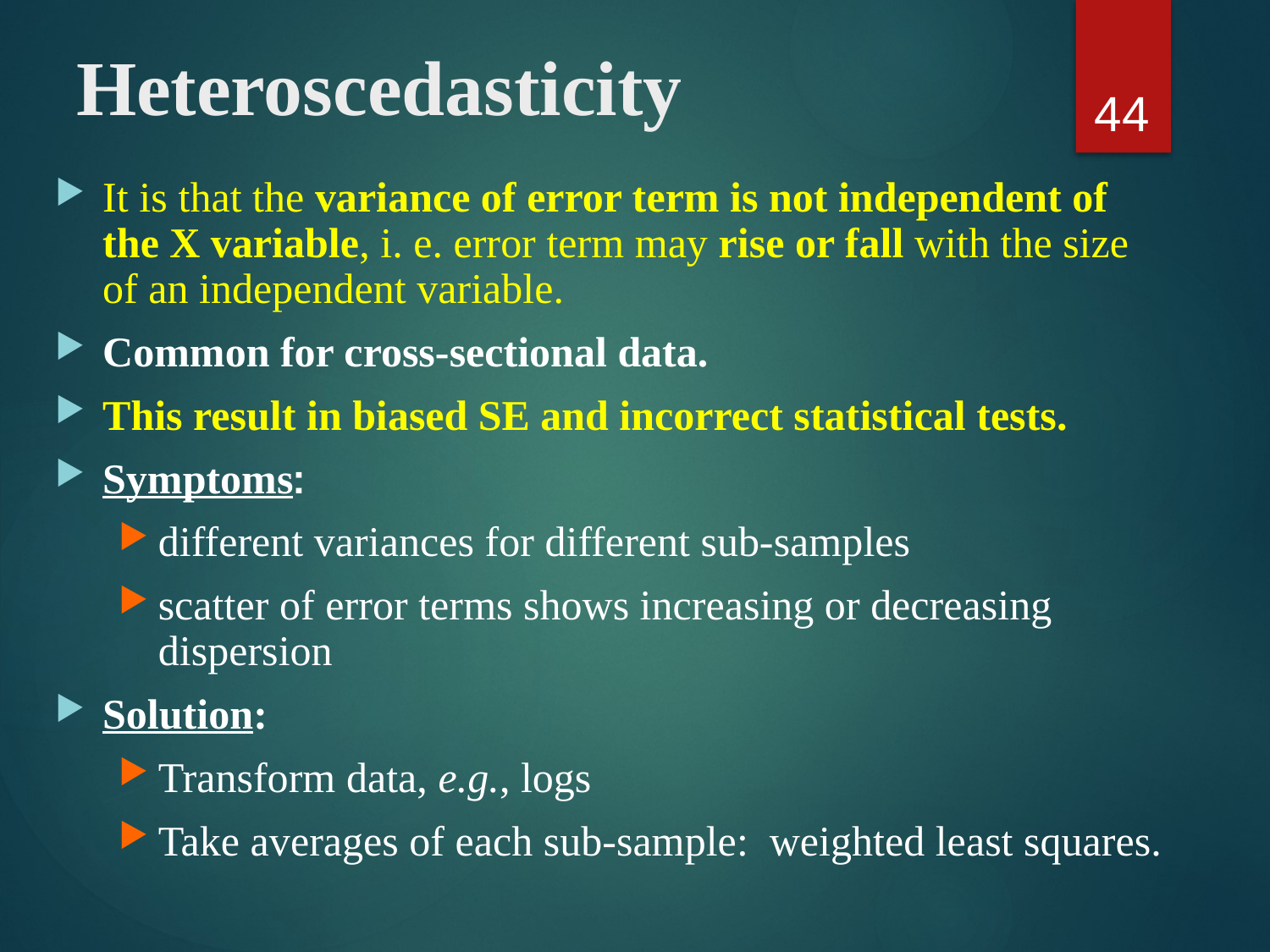

# Heteroscedasticity
44
It is that the variance of error term is not independent of the X variable, i. e. error term may rise or fall with the size of an independent variable.
Common for cross-sectional data.
This result in biased SE and incorrect statistical tests.
Symptoms:
different variances for different sub-samples
scatter of error terms shows increasing or decreasing dispersion
Solution:
Transform data, e.g., logs
Take averages of each sub-sample:  weighted least squares.